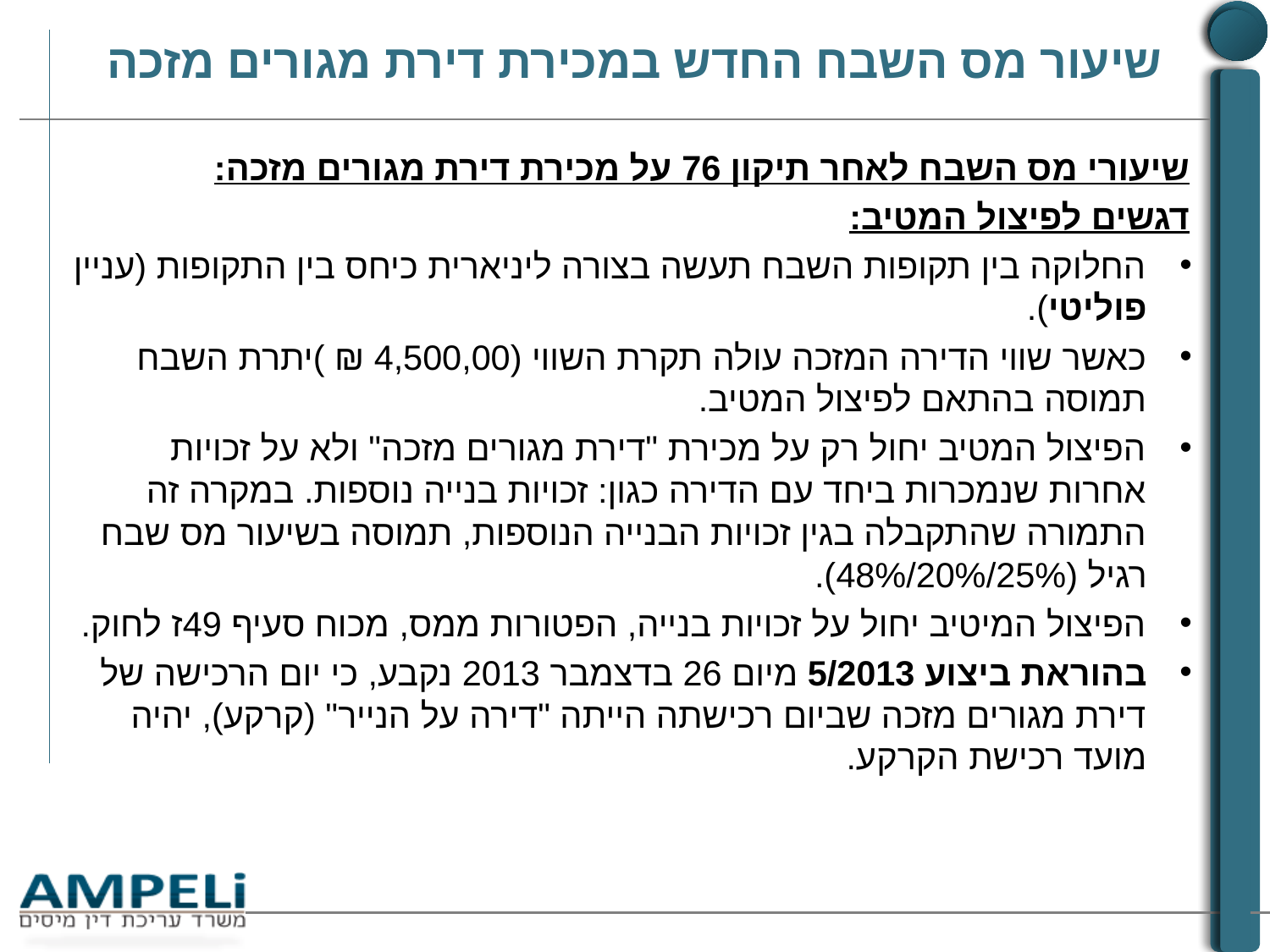

# שיעור מס השבח החדש במכירת דירת מגורים מזכה
שיעורי מס השבח לאחר תיקון 76 על מכירת דירת מגורים מזכה:
דגשים לפיצול המטיב:
החלוקה בין תקופות השבח תעשה בצורה ליניארית כיחס בין התקופות (עניין פוליטי).
כאשר שווי הדירה המזכה עולה תקרת השווי (4,500,00 ₪ )יתרת השבח תמוסה בהתאם לפיצול המטיב.
הפיצול המטיב יחול רק על מכירת "דירת מגורים מזכה" ולא על זכויות אחרות שנמכרות ביחד עם הדירה כגון: זכויות בנייה נוספות. במקרה זה התמורה שהתקבלה בגין זכויות הבנייה הנוספות, תמוסה בשיעור מס שבח רגיל (25%/20%/48%).
הפיצול המיטיב יחול על זכויות בנייה, הפטורות ממס, מכוח סעיף 49ז לחוק.
בהוראת ביצוע 5/2013 מיום 26 בדצמבר 2013 נקבע, כי יום הרכישה של דירת מגורים מזכה שביום רכישתה הייתה "דירה על הנייר" (קרקע), יהיה מועד רכישת הקרקע.